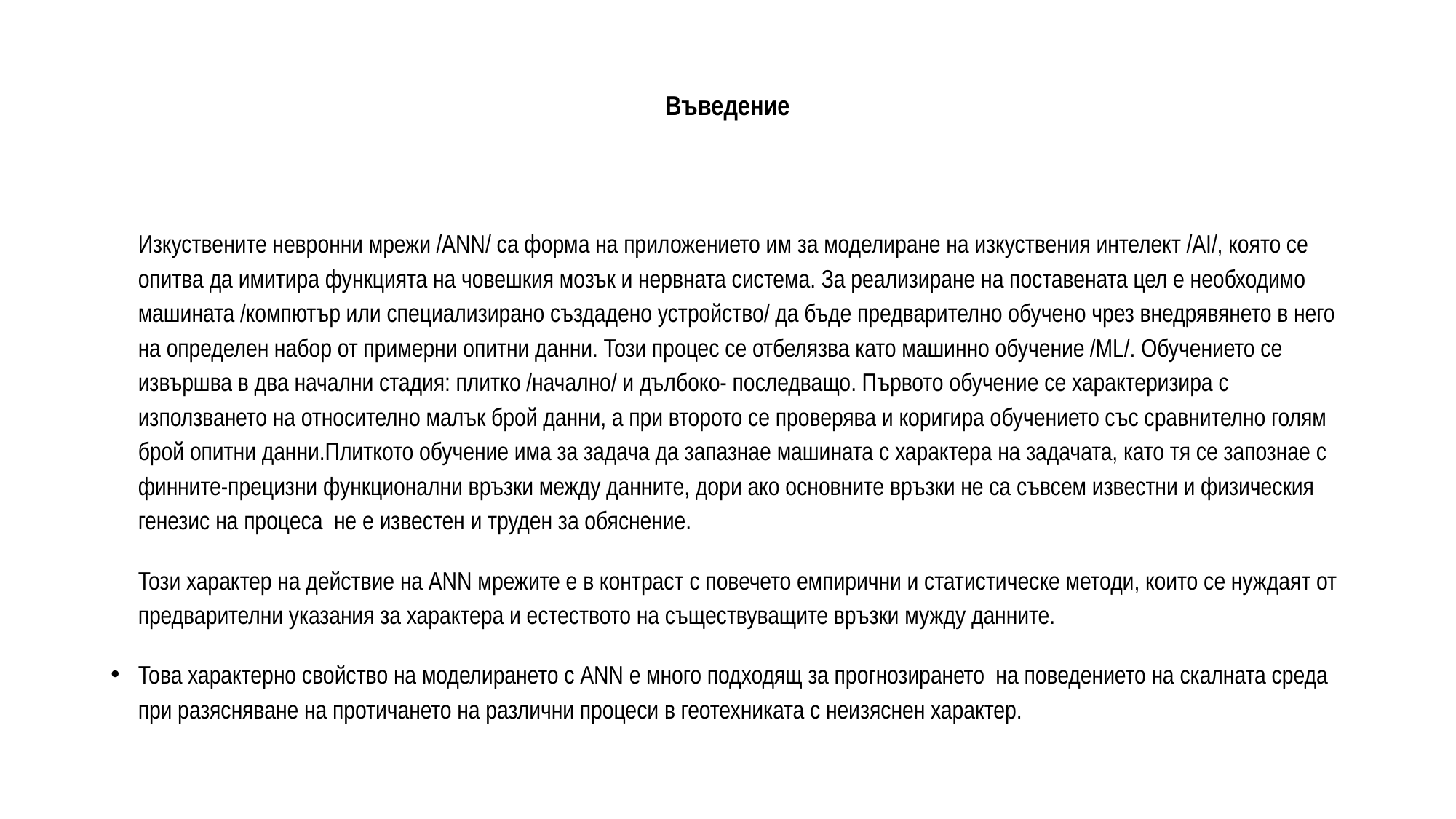

# Въведение
		Изкуствените невронни мрежи /ANN/ са форма на приложението им за моделиранe на изкуствения интелект /AI/, която се опитва да имитира функцията на човешкия мозък и нервната система. За реализиране на поставената цел е необходимо машината /компютър или специализирано създадено устройство/ да бъде предварително обучено чрез внедрявянето в него на определен набор от примерни опитни данни. Този процес се отбелязва като машинно обучение /ML/. Обучението се извършва в два начални стадия: плитко /начално/ и дълбоко- последващо. Първото обучение се характеризира с използването на относително малък брой данни, а при второто се проверява и коригира обучението със сравнително голям брой опитни данни.Плиткото обучение има за задача да запазнае машината с характера на задачата, като тя се запознае с финните-прецизни функционални връзки между данните, дори ако основните връзки не са съвсем известни и физическия генезис на процеса  не е известен и труден за обяснение.
	Този характер на действие на ANN мрежите е в контраст с повечето емпирични и статистическе методи, които се нуждаят от предварителни указания за характера и естеството на съществуващите връзки мужду данните.
	Това характерно свойство на моделирането с ANN е много подходящ за прогнозирането  на поведението на скалната среда при разясняване на протичането на различни процеси в геотехниката с неизяснен характер.